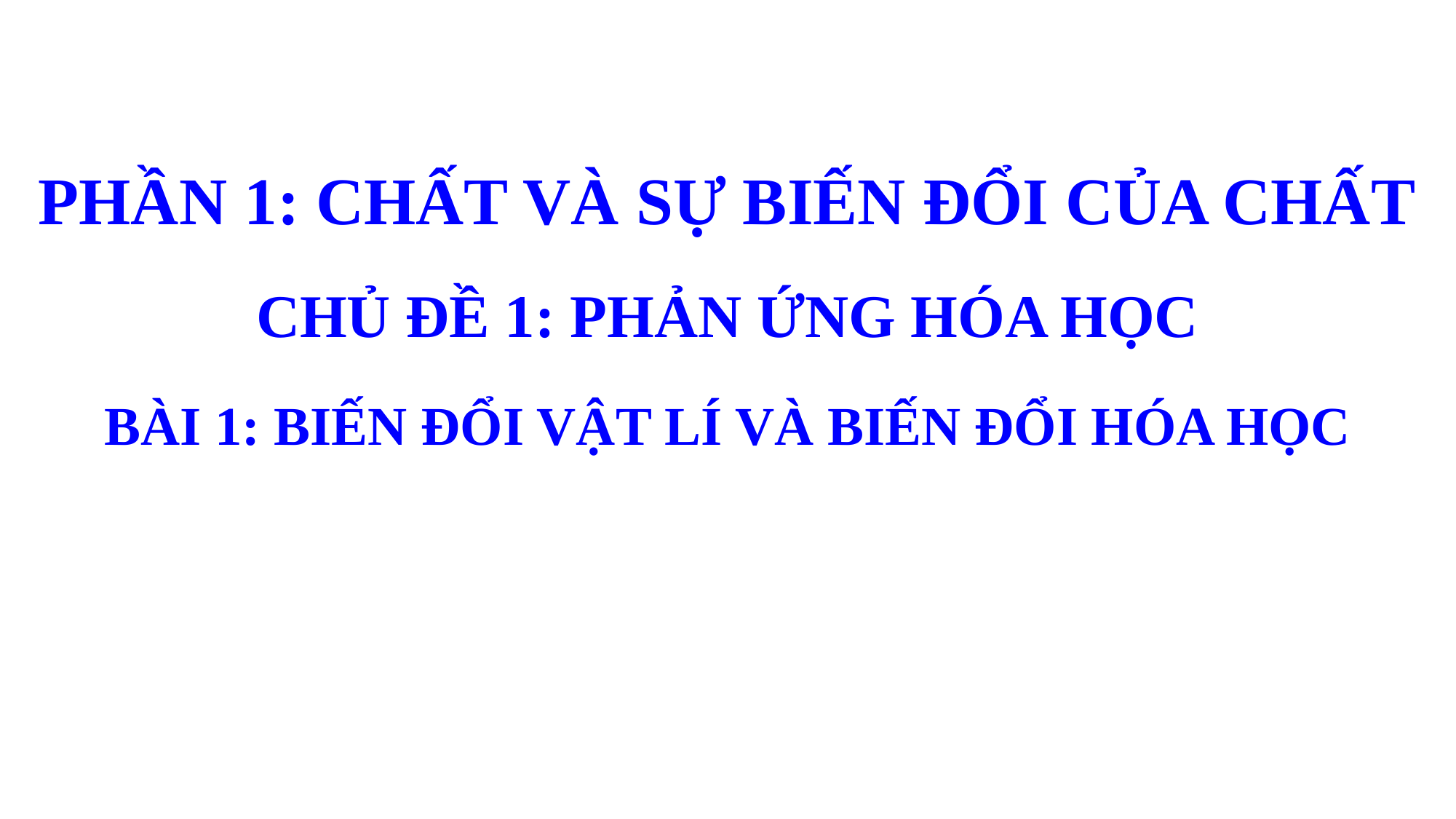

PHẦN 1: CHẤT VÀ SỰ BIẾN ĐỔI CỦA CHẤT
CHỦ ĐỀ 1: PHẢN ỨNG HÓA HỌC
BÀI 1: BIẾN ĐỔI VẬT LÍ VÀ BIẾN ĐỔI HÓA HỌC